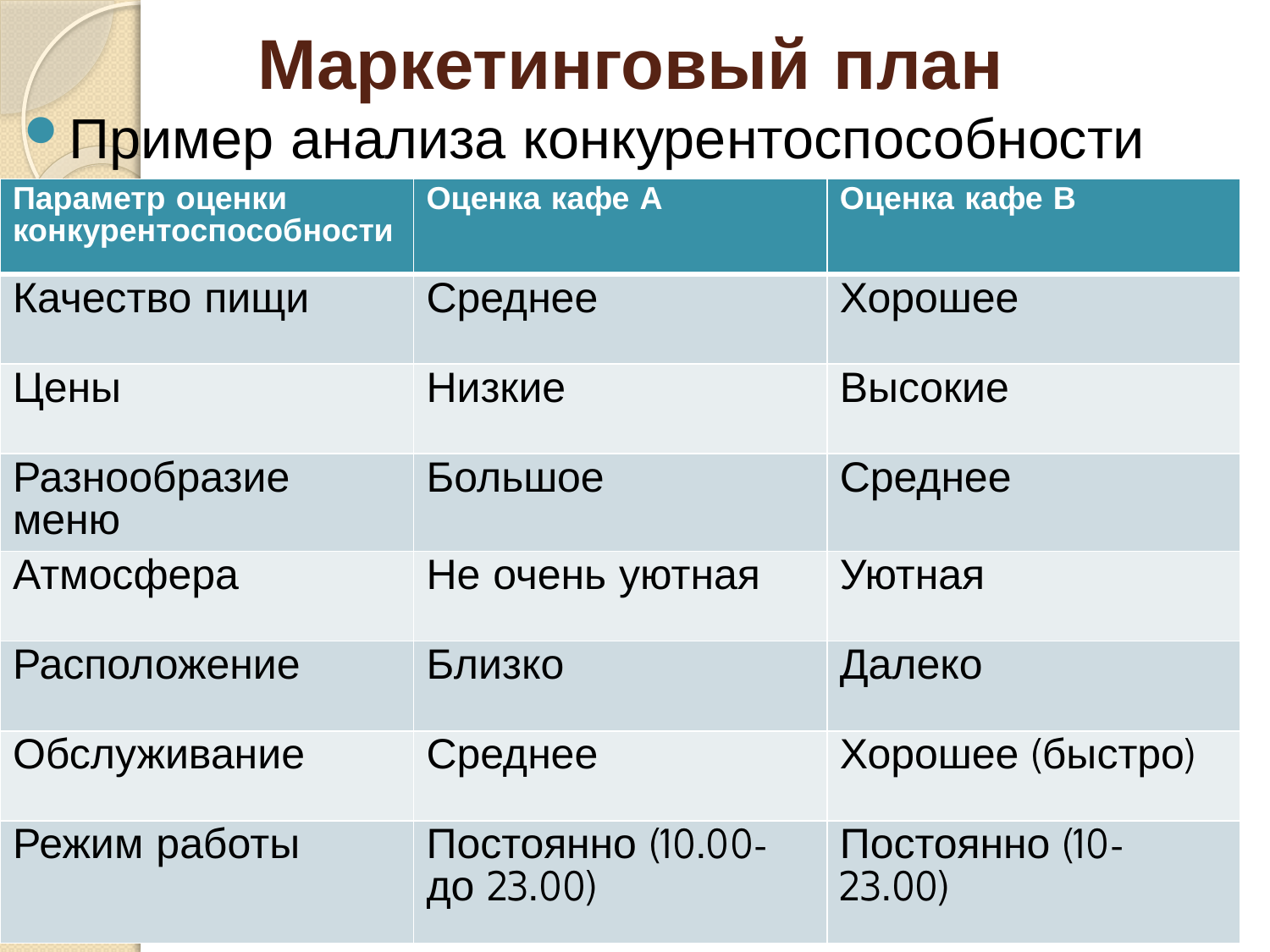

# Маркетинговый план
Пример анализа конкурентоспособности кафе

| Параметр оценки конкурентоспособности | Оценка кафе А | Оценка кафе В |
| --- | --- | --- |
| Качество пищи | Среднее | Хорошее |
| Цены | Низкие | Высокие |
| Разнообразие меню | Большое | Среднее |
| Атмосфера | Не очень уютная | Уютная |
| Расположение | Близко | Далеко |
| Обслуживание | Среднее | Хорошее (быстро) |
| Режим работы | Постоянно (10.00-до 23.00) | Постоянно (10-23.00) |